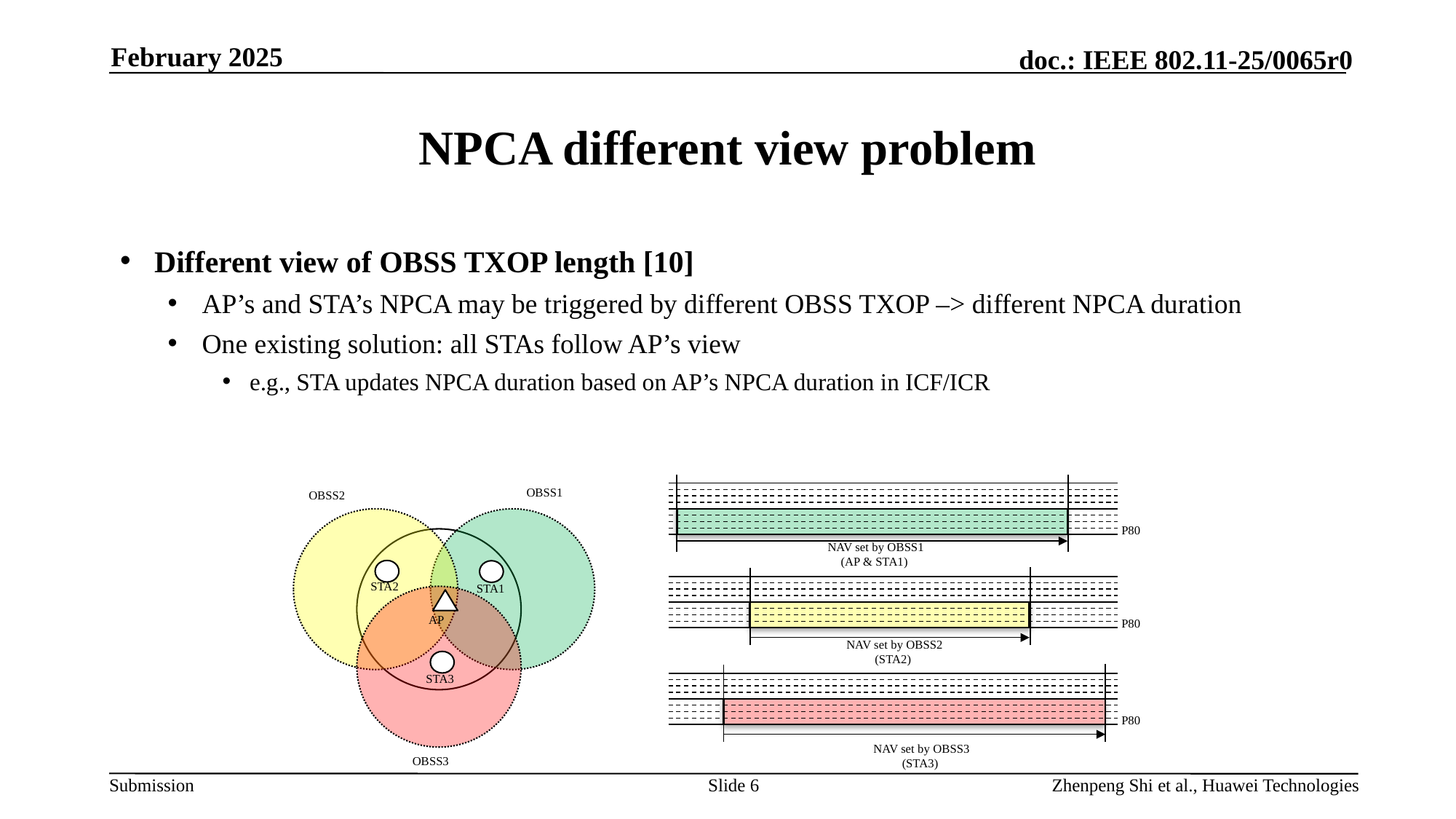

February 2025
# NPCA different view problem
Different view of OBSS TXOP length [10]
AP’s and STA’s NPCA may be triggered by different OBSS TXOP –> different NPCA duration
One existing solution: all STAs follow AP’s view
e.g., STA updates NPCA duration based on AP’s NPCA duration in ICF/ICR

OBSS1
OBSS2

P80

NAV set by OBSS1
(AP & STA1)

STA2
STA1

AP
P80
NAV set by OBSS2
(STA2)

STA3

P80
NAV set by OBSS3
(STA3)
OBSS3
Slide 6
Zhenpeng Shi et al., Huawei Technologies